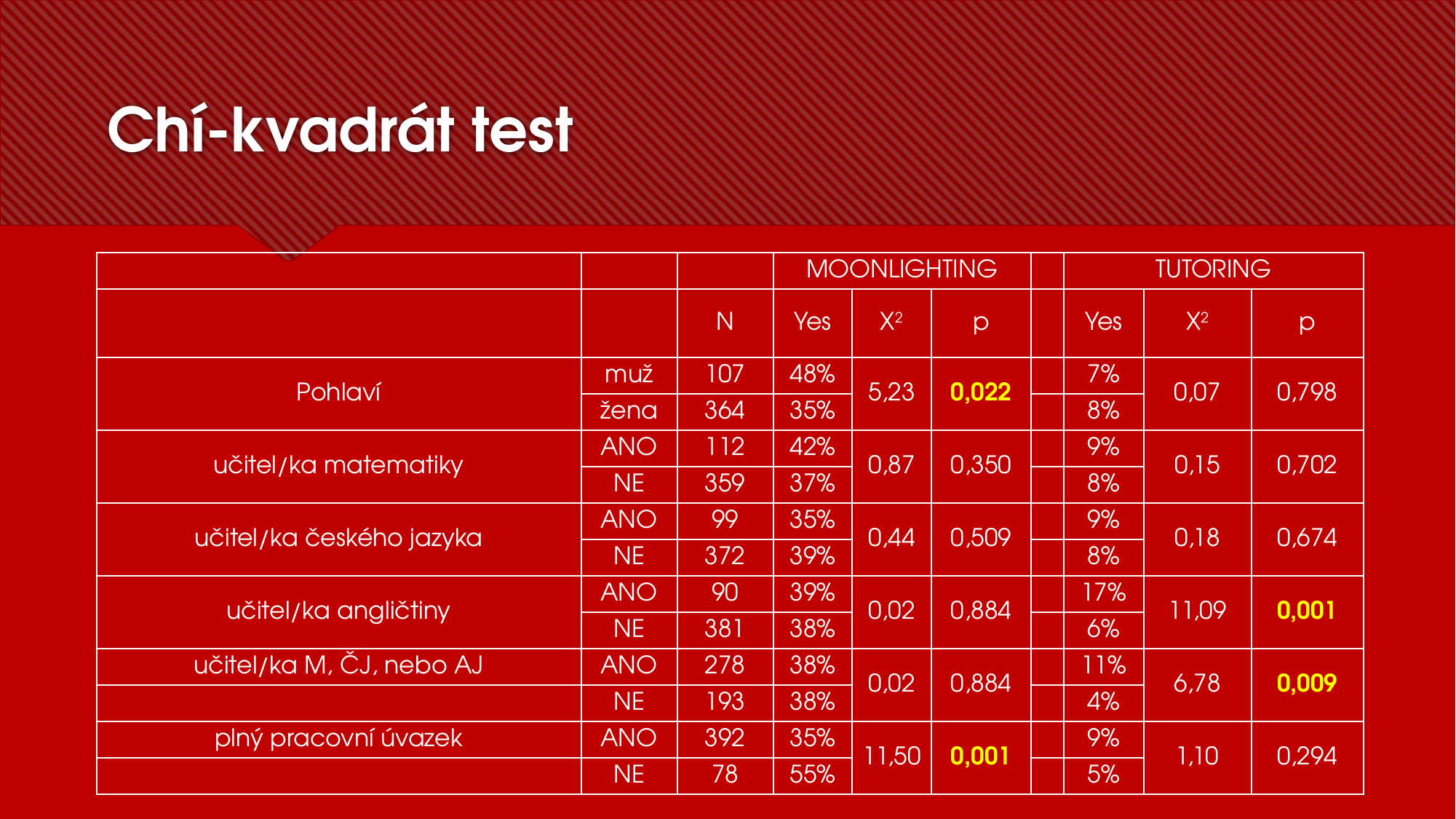

# Chí-kvadrát test
|  |  |  | MOONLIGHTING |  |  |  | TUTORING |  |  |
| --- | --- | --- | --- | --- | --- | --- | --- | --- | --- |
|  |  | N | Yes | Χ2 | p |  | Yes | Χ2 | p |
| Pohlaví | muž | 107 | 48% | 5,23 | 0,022 |  | 7% | 0,07 | 0,798 |
|  | žena | 364 | 35% |  |  |  | 8% |  |  |
| učitel/ka matematiky | ANO | 112 | 42% | 0,87 | 0,350 |  | 9% | 0,15 | 0,702 |
|  | NE | 359 | 37% |  |  |  | 8% |  |  |
| učitel/ka českého jazyka | ANO | 99 | 35% | 0,44 | 0,509 |  | 9% | 0,18 | 0,674 |
|  | NE | 372 | 39% |  |  |  | 8% |  |  |
| učitel/ka angličtiny | ANO | 90 | 39% | 0,02 | 0,884 |  | 17% | 11,09 | 0,001 |
|  | NE | 381 | 38% |  |  |  | 6% |  |  |
| učitel/ka M, ČJ, nebo AJ | ANO | 278 | 38% | 0,02 | 0,884 |  | 11% | 6,78 | 0,009 |
|  | NE | 193 | 38% |  |  |  | 4% |  |  |
| plný pracovní úvazek | ANO | 392 | 35% | 11,50 | 0,001 |  | 9% | 1,10 | 0,294 |
|  | NE | 78 | 55% |  |  |  | 5% |  |  |